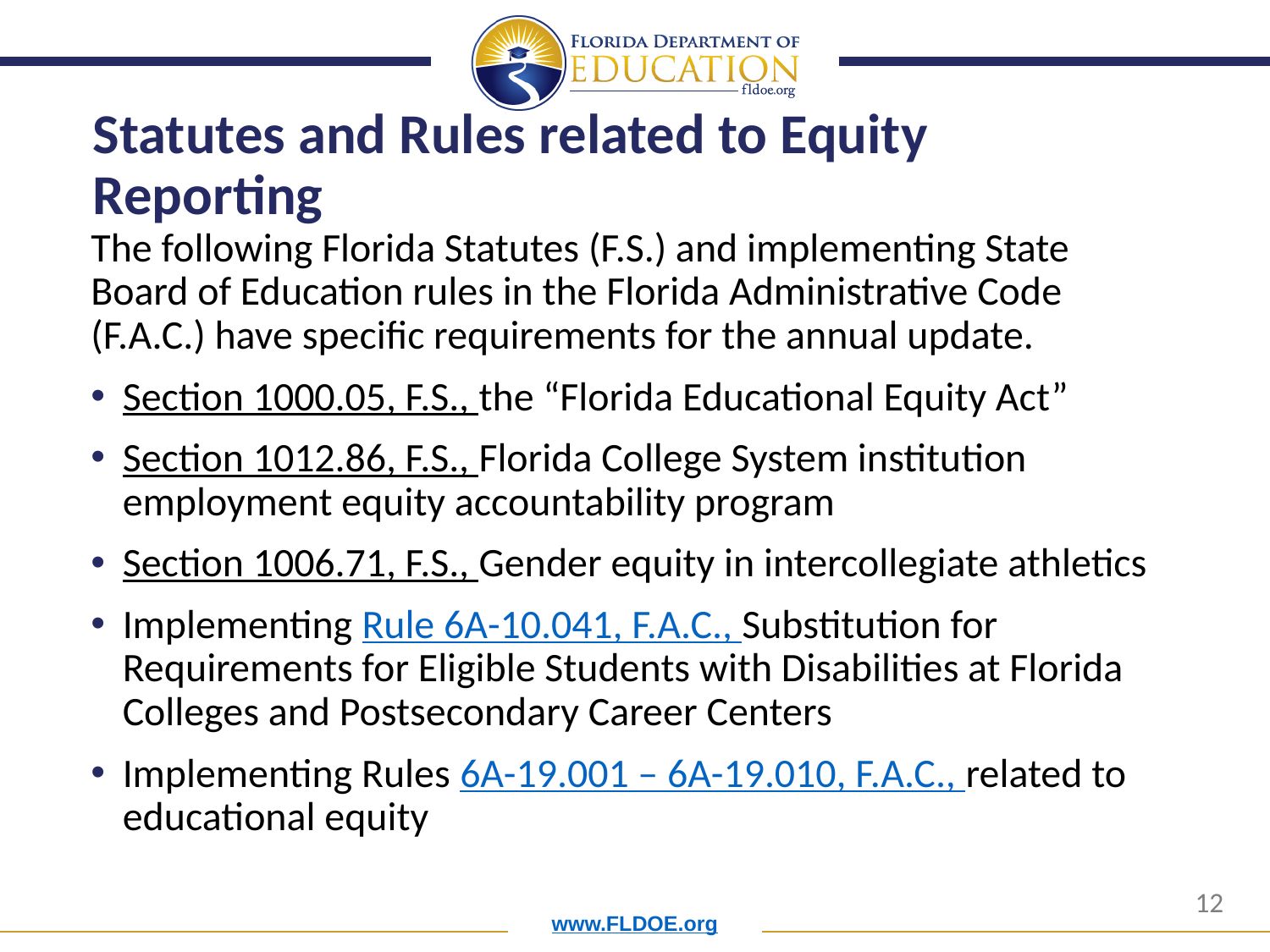

# Statutes and Rules related to Equity Reporting
The following Florida Statutes (F.S.) and implementing State Board of Education rules in the Florida Administrative Code (F.A.C.) have specific requirements for the annual update.
Section 1000.05, F.S., the “Florida Educational Equity Act”
Section 1012.86, F.S., Florida College System institution employment equity accountability program
Section 1006.71, F.S., Gender equity in intercollegiate athletics
Implementing Rule 6A-10.041, F.A.C., Substitution for Requirements for Eligible Students with Disabilities at Florida Colleges and Postsecondary Career Centers
Implementing Rules 6A-19.001 – 6A-19.010, F.A.C., related to educational equity